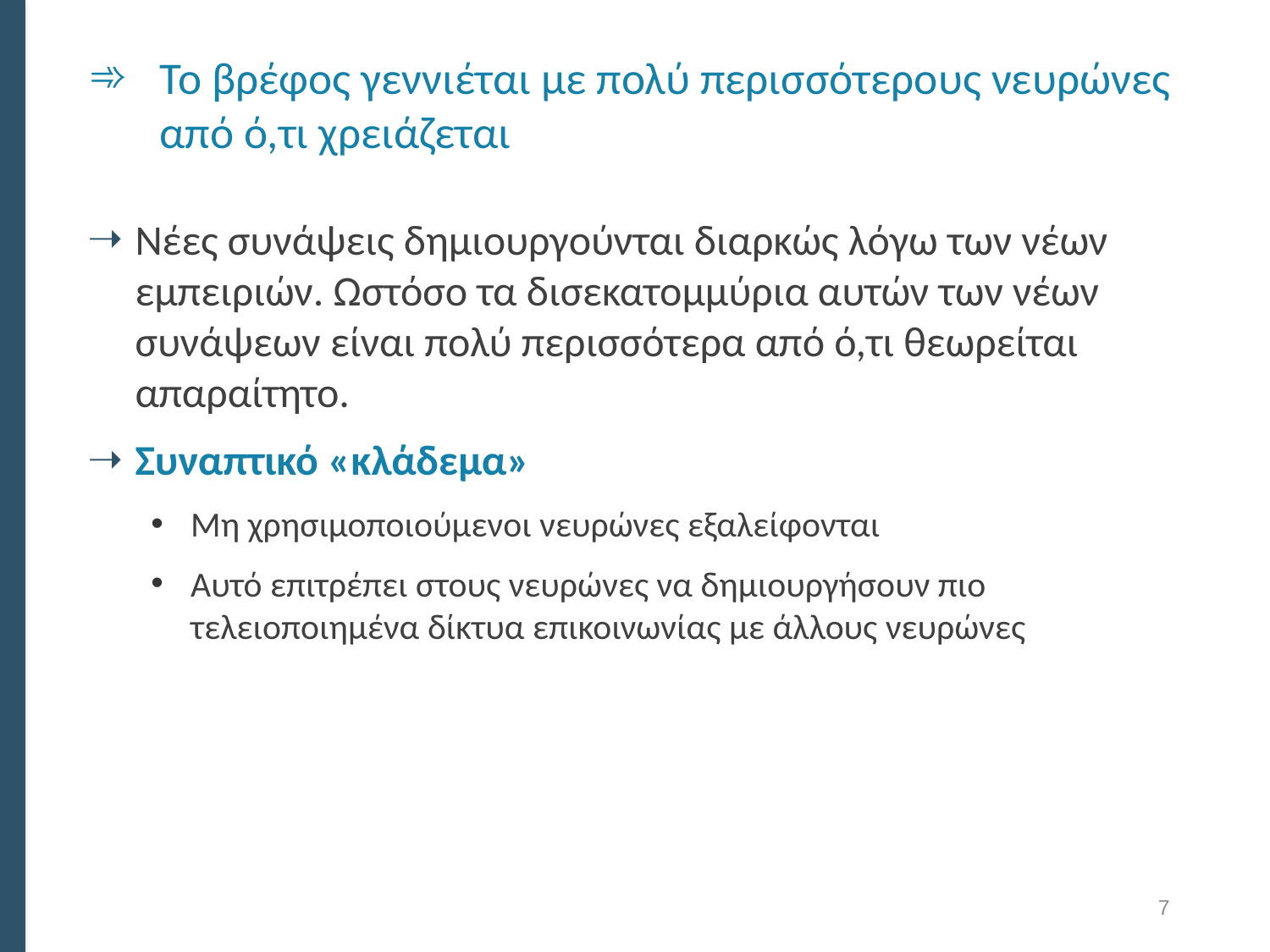

# Το βρέφος γεννιέται με πολύ περισσότερους νευρώνες από ό,τι χρειάζεται
Νέες συνάψεις δημιουργούνται διαρκώς λόγω των νέων εμπειριών. Ωστόσο τα δισεκατομμύρια αυτών των νέων συνάψεων είναι πολύ περισσότερα από ό,τι θεωρείται απαραίτητο.
Συναπτικό «κλάδεμα»
Μη χρησιμοποιούμενοι νευρώνες εξαλείφονται
Αυτό επιτρέπει στους νευρώνες να δημιουργήσουν πιο τελειοποιημένα δίκτυα επικοινωνίας με άλλους νευρώνες

7